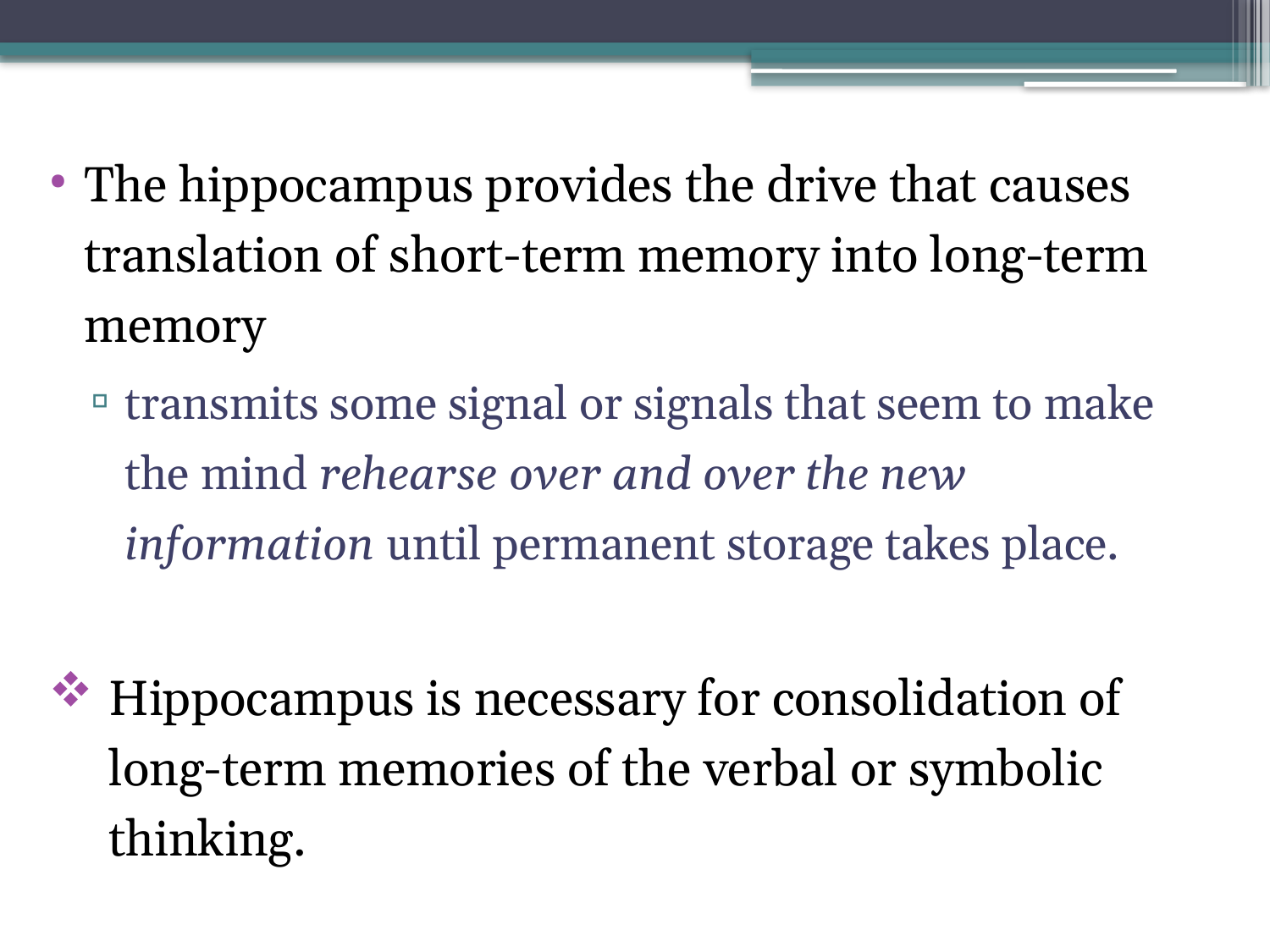

The hippocampus provides the drive that causes translation of short-term memory into long-term memory
transmits some signal or signals that seem to make the mind rehearse over and over the new information until permanent storage takes place.

Hippocampus is necessary for consolidation of long-term memories of the verbal or symbolic thinking.